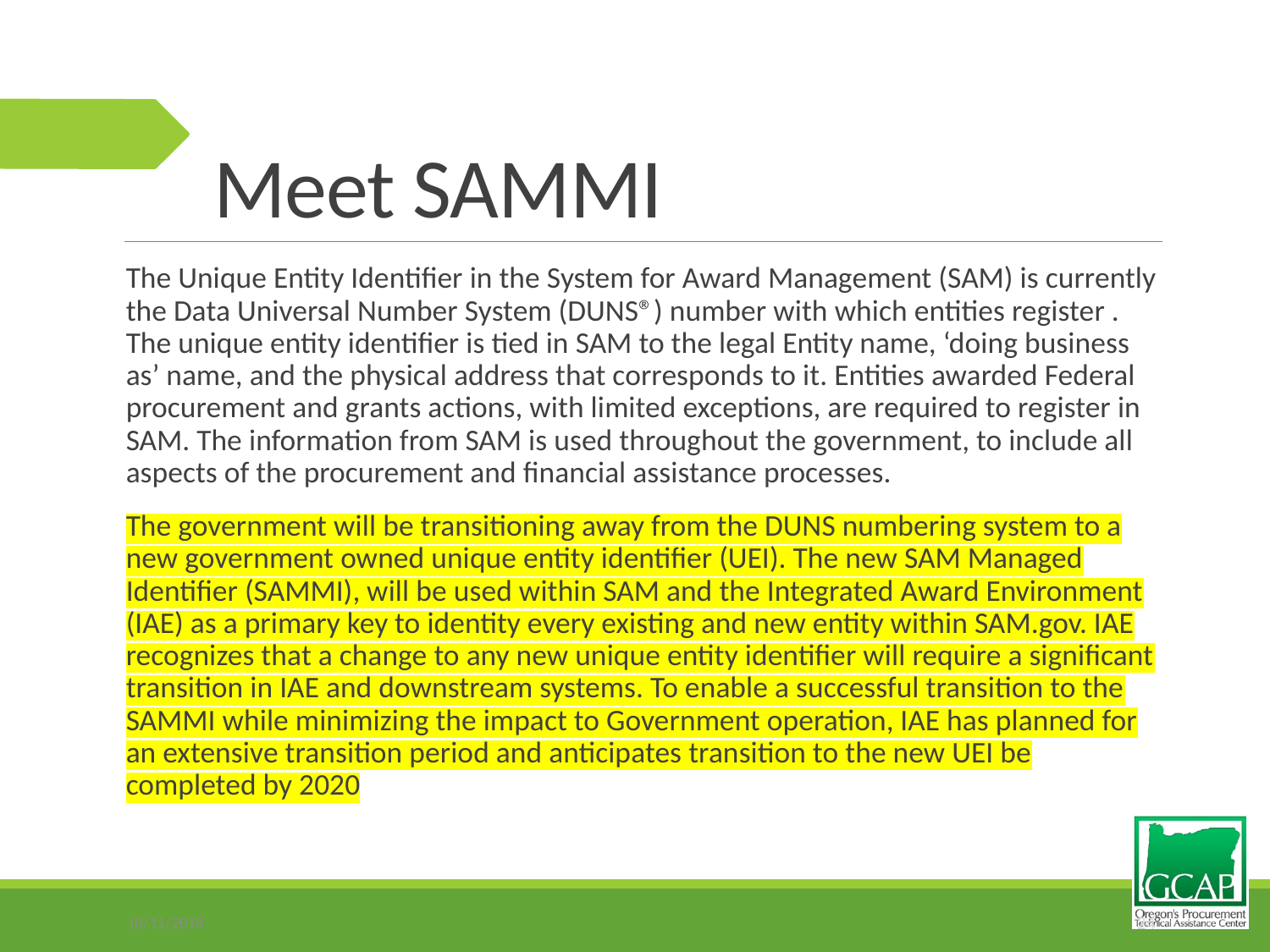

# Meet SAMMI
The Unique Entity Identifier in the System for Award Management (SAM) is currently the Data Universal Number System (DUNS®) number with which entities register . The unique entity identifier is tied in SAM to the legal Entity name, ‘doing business as’ name, and the physical address that corresponds to it. Entities awarded Federal procurement and grants actions, with limited exceptions, are required to register in SAM. The information from SAM is used throughout the government, to include all aspects of the procurement and financial assistance processes.
The government will be transitioning away from the DUNS numbering system to a new government owned unique entity identifier (UEI). The new SAM Managed Identifier (SAMMI), will be used within SAM and the Integrated Award Environment (IAE) as a primary key to identity every existing and new entity within SAM.gov. IAE recognizes that a change to any new unique entity identifier will require a significant transition in IAE and downstream systems. To enable a successful transition to the SAMMI while minimizing the impact to Government operation, IAE has planned for an extensive transition period and anticipates transition to the new UEI be completed by 2020
10/11/2018
24